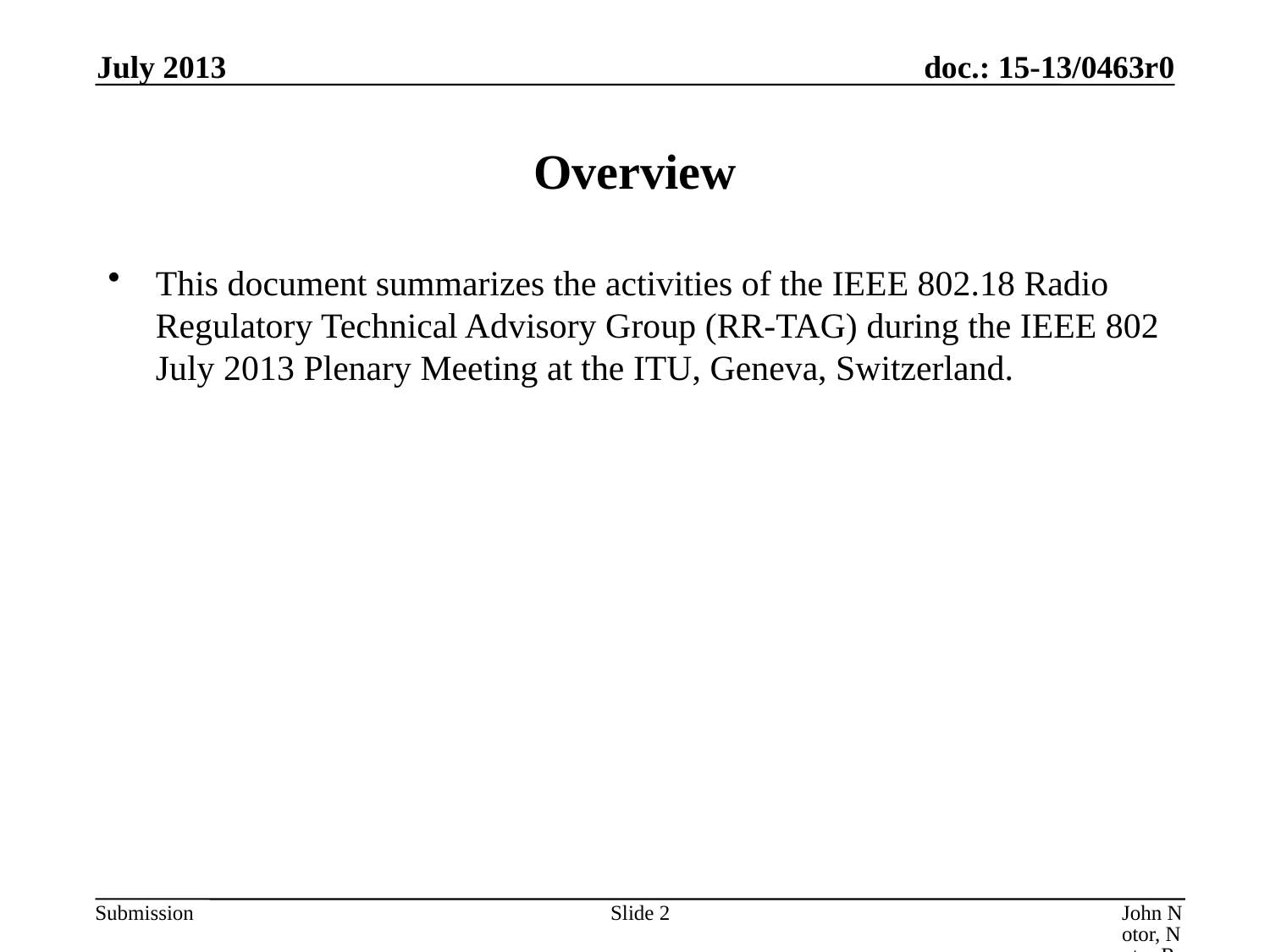

July 2013
# Overview
This document summarizes the activities of the IEEE 802.18 Radio Regulatory Technical Advisory Group (RR-TAG) during the IEEE 802 July 2013 Plenary Meeting at the ITU, Geneva, Switzerland.
Slide 2
John Notor, Notor Research